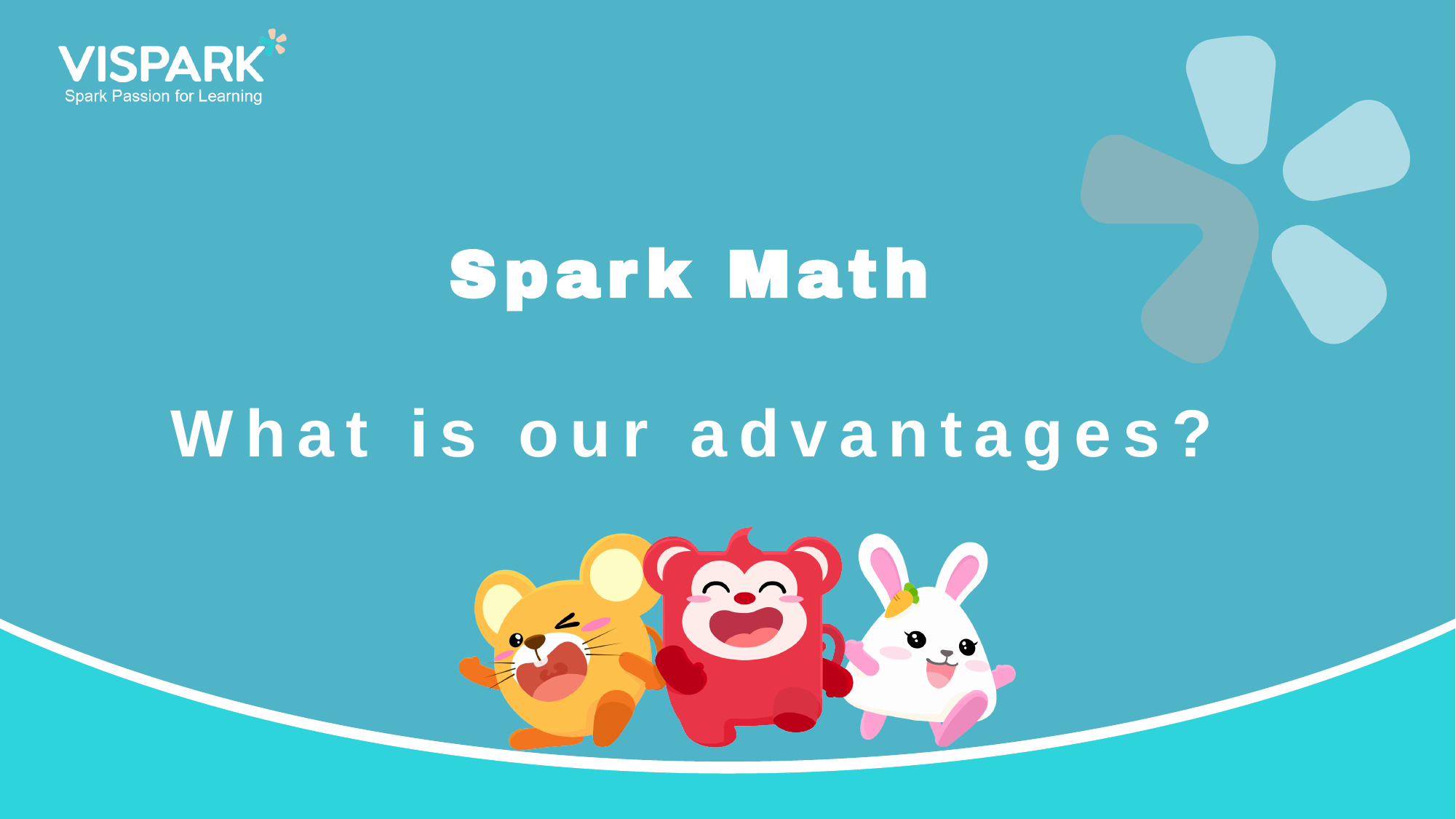

# Spark Math What is our advantages?